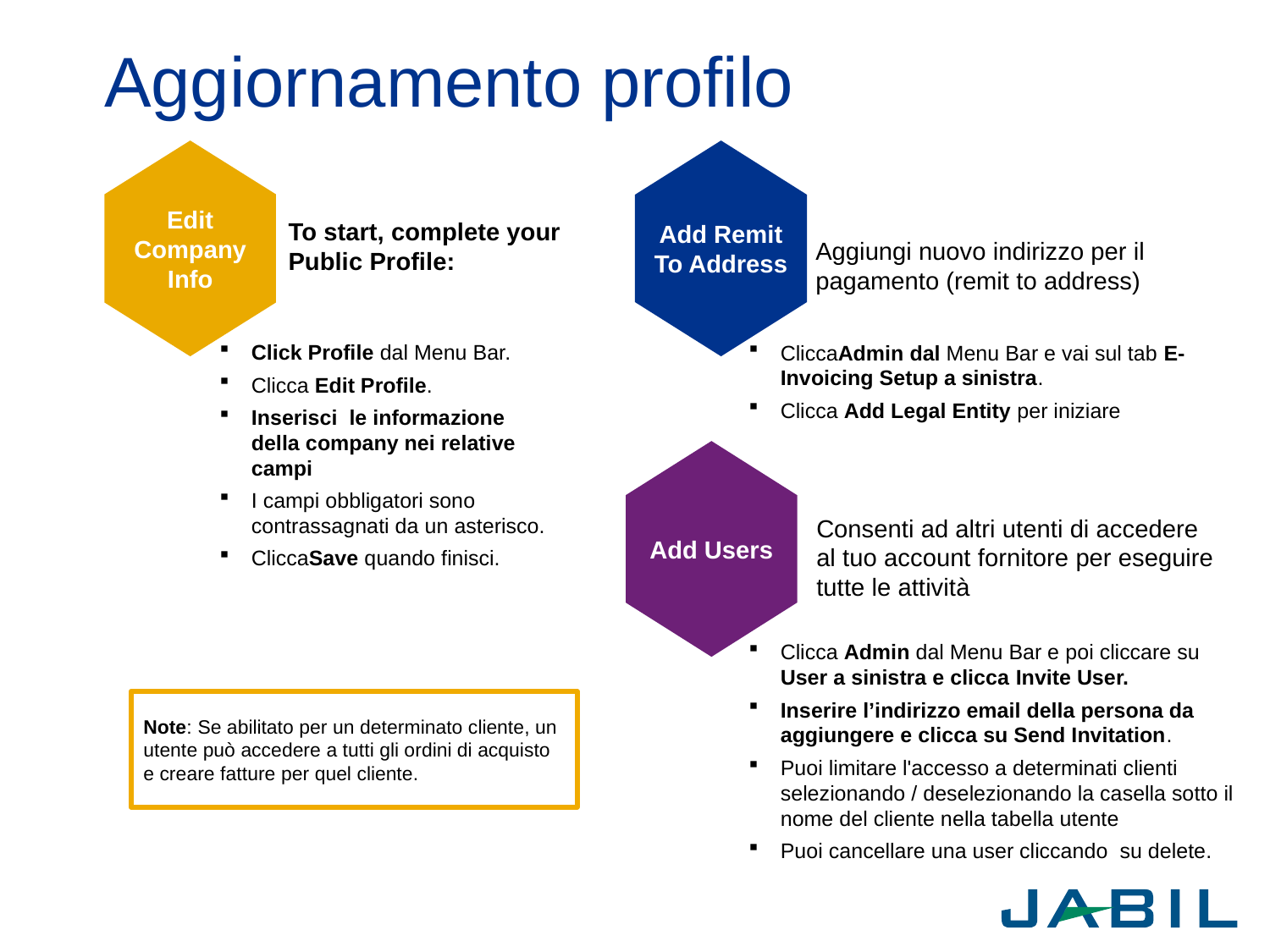

# Aggiornamento profilo
Edit Company Info
Add Remit To Address
Aggiungi nuovo indirizzo per il pagamento (remit to address)

CliccaAdmin dal Menu Bar e vai sul tab E-Invoicing Setup a sinistra.
Clicca Add Legal Entity per iniziare
To start, complete your Public Profile:
Click Profile dal Menu Bar.
Clicca Edit Profile.
Inserisci  le informazione della company nei relative campi
I campi obbligatori sono contrassagnati da un asterisco.
CliccaSave quando finisci.
Add Users

Consenti ad altri utenti di accedere al tuo account fornitore per eseguire tutte le attività

Clicca Admin dal Menu Bar e poi cliccare su User a sinistra e clicca Invite User.
Inserire l’indirizzo email della persona da aggiungere e clicca su Send Invitation.
Puoi limitare l'accesso a determinati clienti selezionando / deselezionando la casella sotto il nome del cliente nella tabella utente
Puoi cancellare una user cliccando  su delete.
Note: Se abilitato per un determinato cliente, un utente può accedere a tutti gli ordini di acquisto e creare fatture per quel cliente.